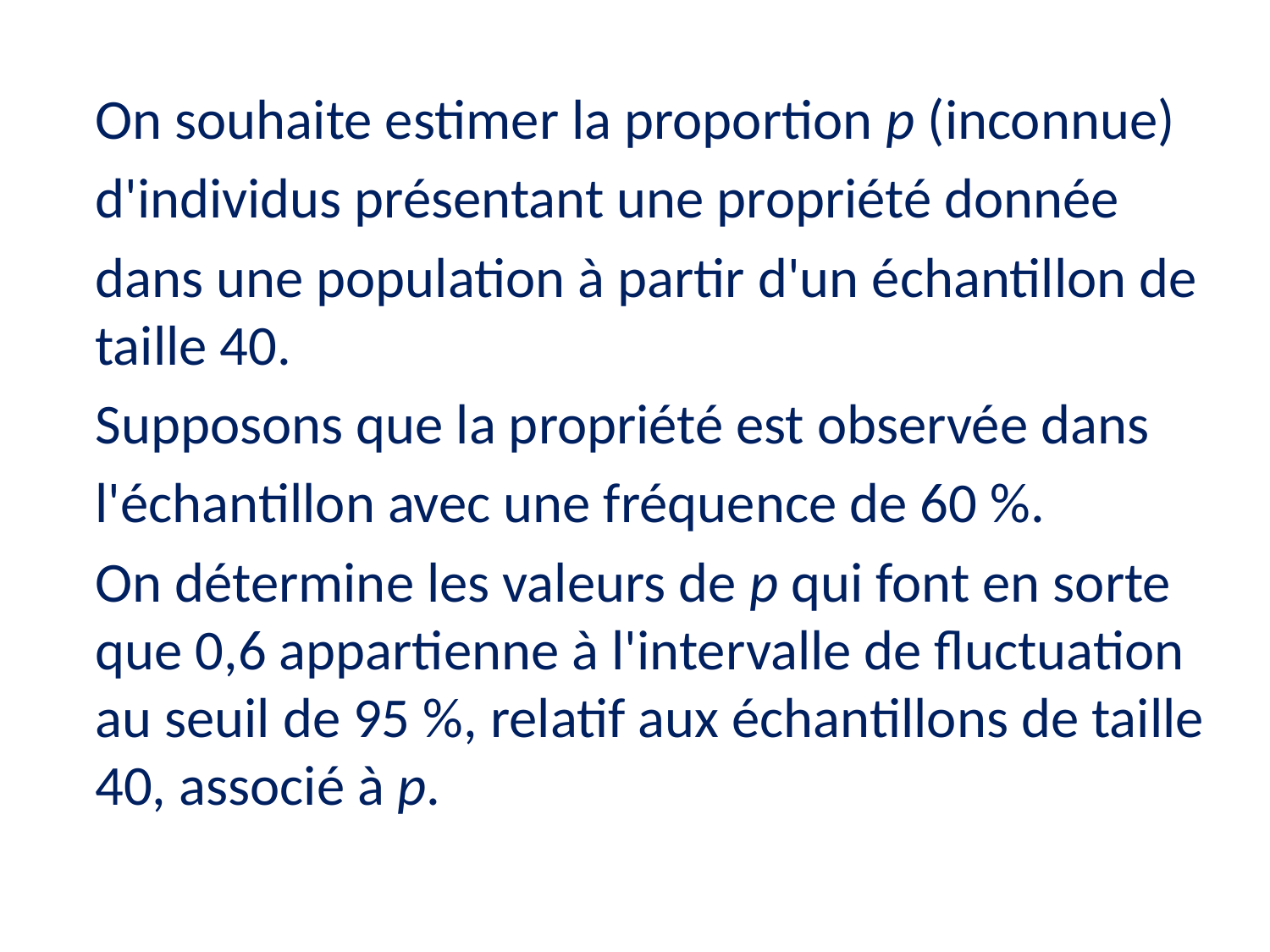

On souhaite estimer la proportion p (inconnue)
   	d'individus présentant une propriété donnée
	dans une population à partir d'un échantillon de taille 40.
	Supposons que la propriété est observée dans
	l'échantillon avec une fréquence de 60 %.
	On détermine les valeurs de p qui font en sorte que 0,6 appartienne à l'intervalle de fluctuation au seuil de 95 %, relatif aux échantillons de taille 40, associé à p.